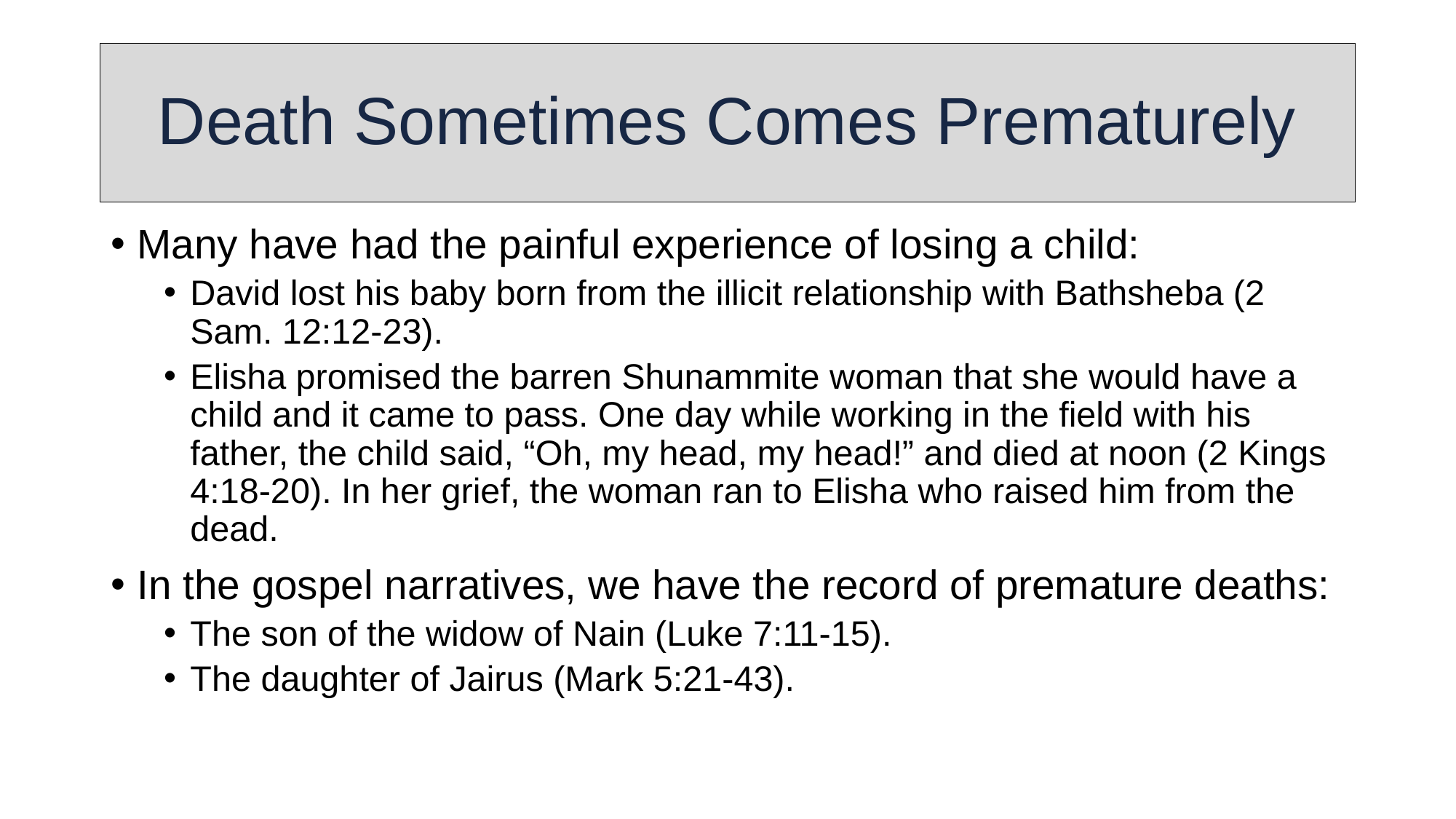

# Death Sometimes Comes Prematurely
Many have had the painful experience of losing a child:
David lost his baby born from the illicit relationship with Bathsheba (2 Sam. 12:12-23).
Elisha promised the barren Shunammite woman that she would have a child and it came to pass. One day while working in the field with his father, the child said, “Oh, my head, my head!” and died at noon (2 Kings 4:18-20). In her grief, the woman ran to Elisha who raised him from the dead.
In the gospel narratives, we have the record of premature deaths:
The son of the widow of Nain (Luke 7:11-15).
The daughter of Jairus (Mark 5:21-43).